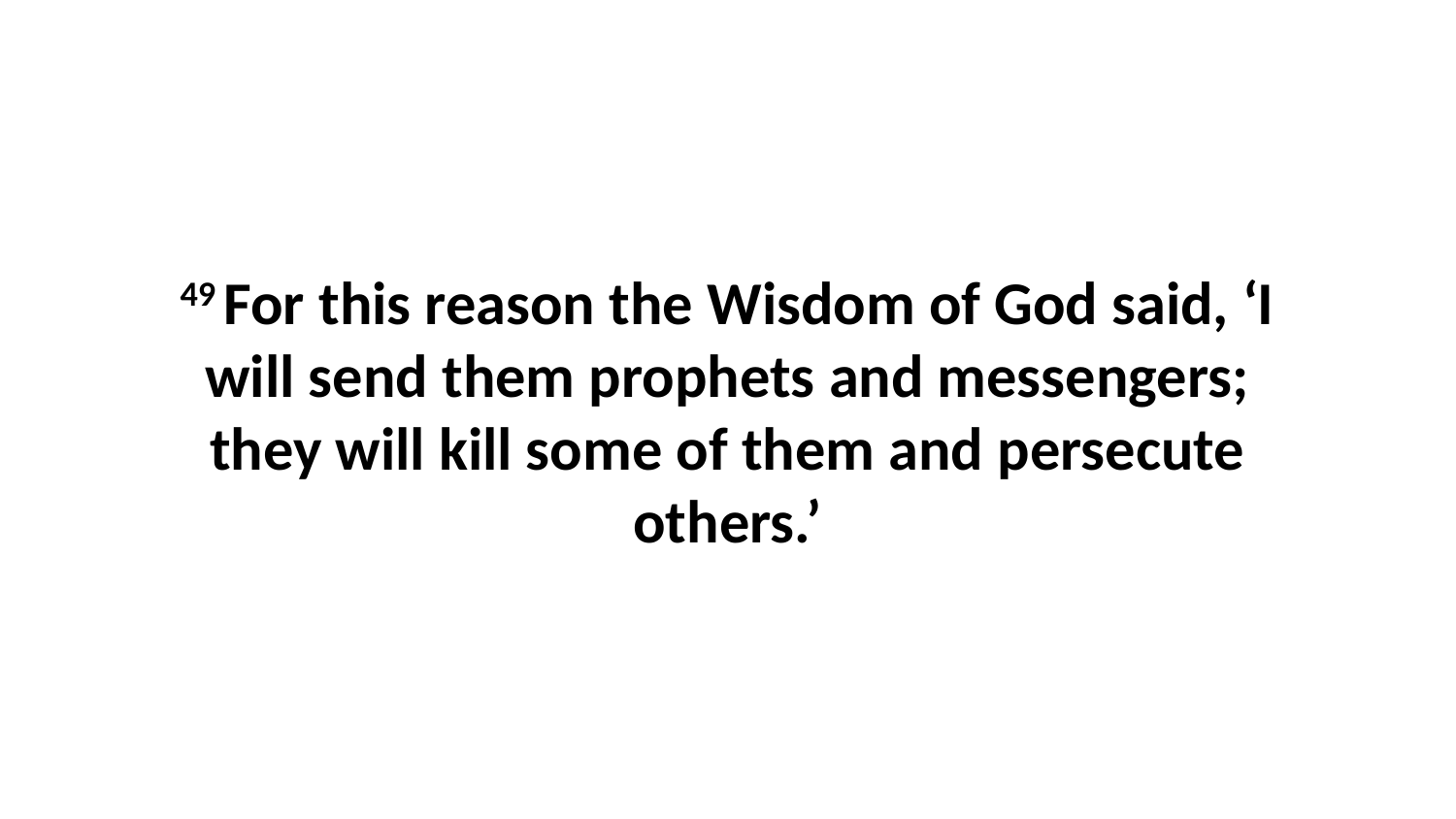

49 For this reason the Wisdom of God said, ‘I will send them prophets and messengers; they will kill some of them and persecute others.’